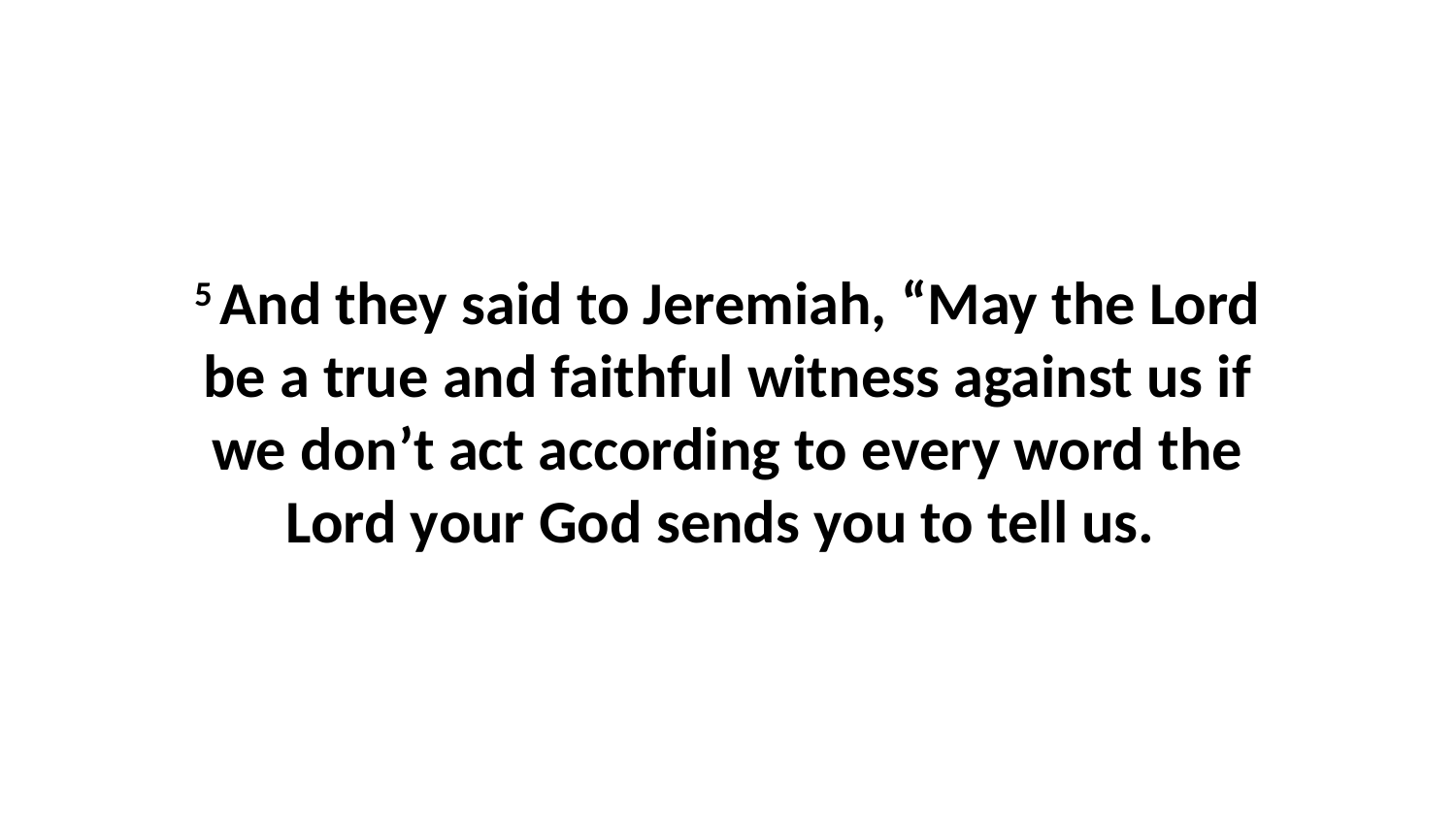

5 And they said to Jeremiah, “May the Lord be a true and faithful witness against us if we don’t act according to every word the Lord your God sends you to tell us.